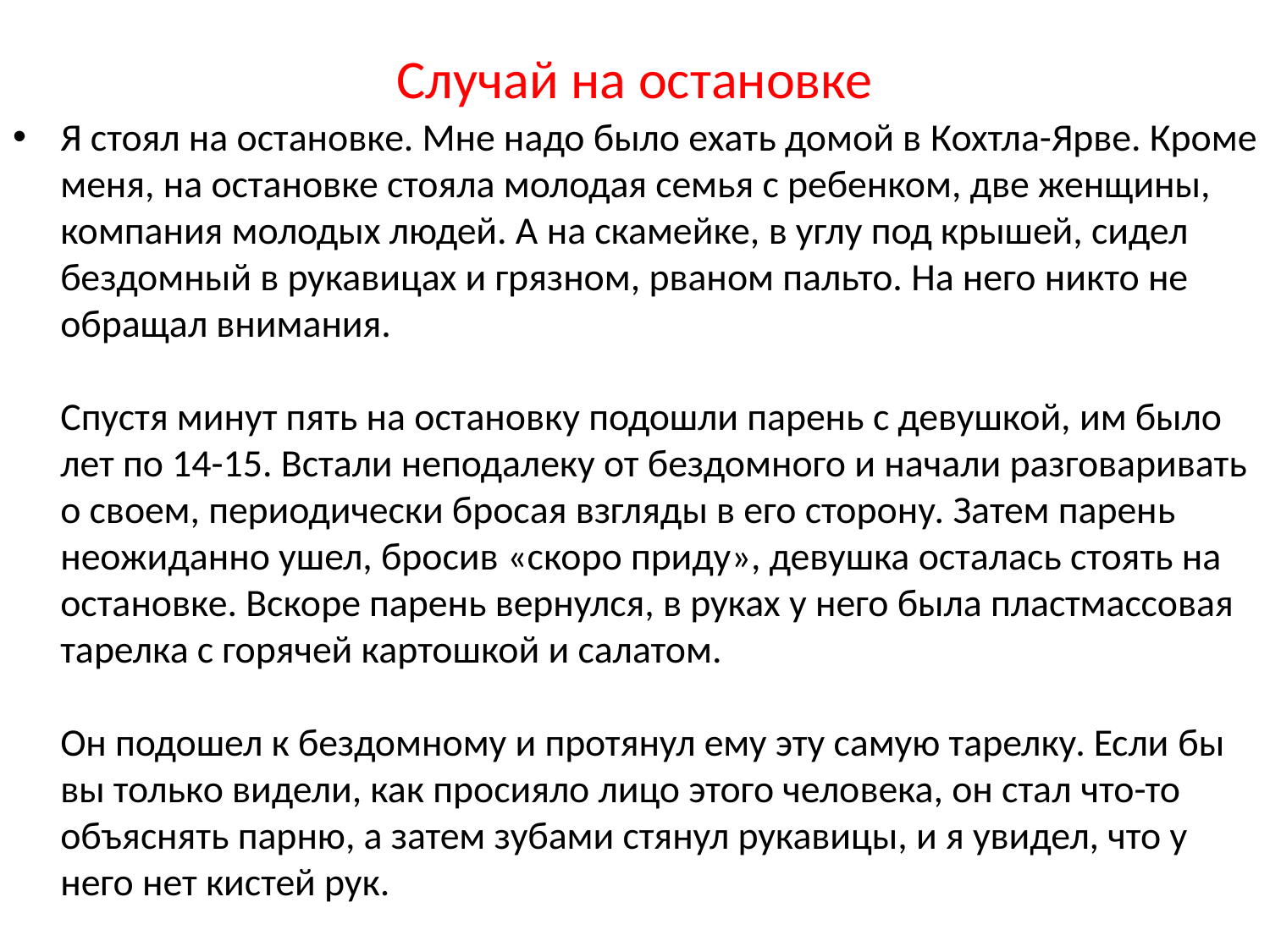

# Случай на остановке
Я стоял на остановке. Мне надо было ехать домой в Кохтла-Ярве. Кроме меня, на остановке стояла молодая семья с ребенком, две женщины, компания молодых людей. А на скамейке, в углу под крышей, сидел бездомный в рукавицах и грязном, рваном пальто. На него никто не обращал внимания. 
Спустя минут пять на остановку подошли парень с девушкой, им было лет по 14-15. Встали неподалеку от бездомного и начали разговаривать о своем, периодически бросая взгляды в его сторону. Затем парень неожиданно ушел, бросив «скоро приду», девушка осталась стоять на остановке. Вскоре парень вернулся, в руках у него была пластмассовая тарелка с горячей картошкой и салатом. 
Он подошел к бездомному и протянул ему эту самую тарелку. Если бы вы только видели, как просияло лицо этого человека, он стал что-то объяснять парню, а затем зубами стянул рукавицы, и я увидел, что у него нет кистей рук.